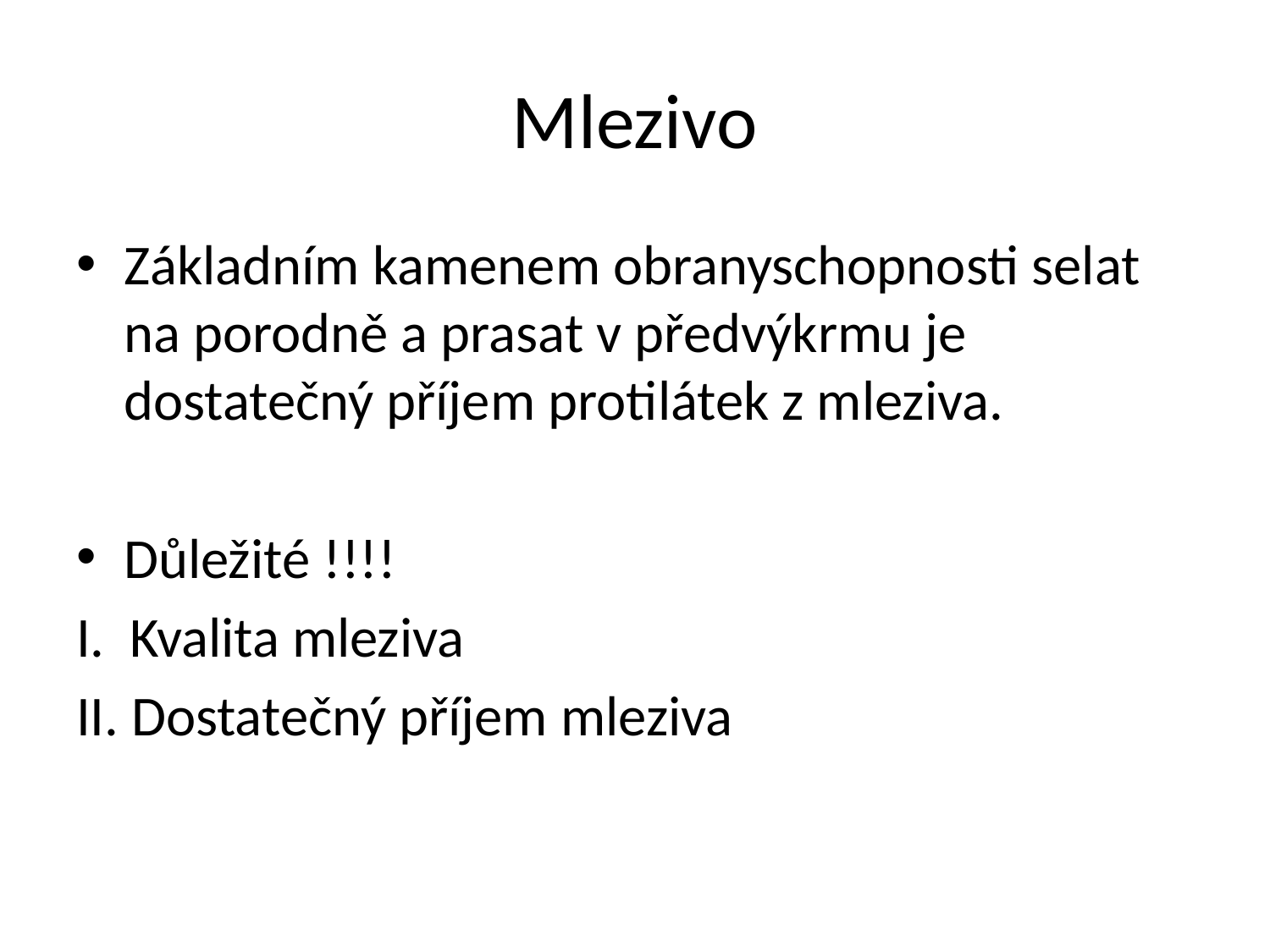

# Mlezivo
Základním kamenem obranyschopnosti selat na porodně a prasat v předvýkrmu je dostatečný příjem protilátek z mleziva.

Důležité !!!!
I.  Kvalita mleziva
II. Dostatečný příjem mleziva